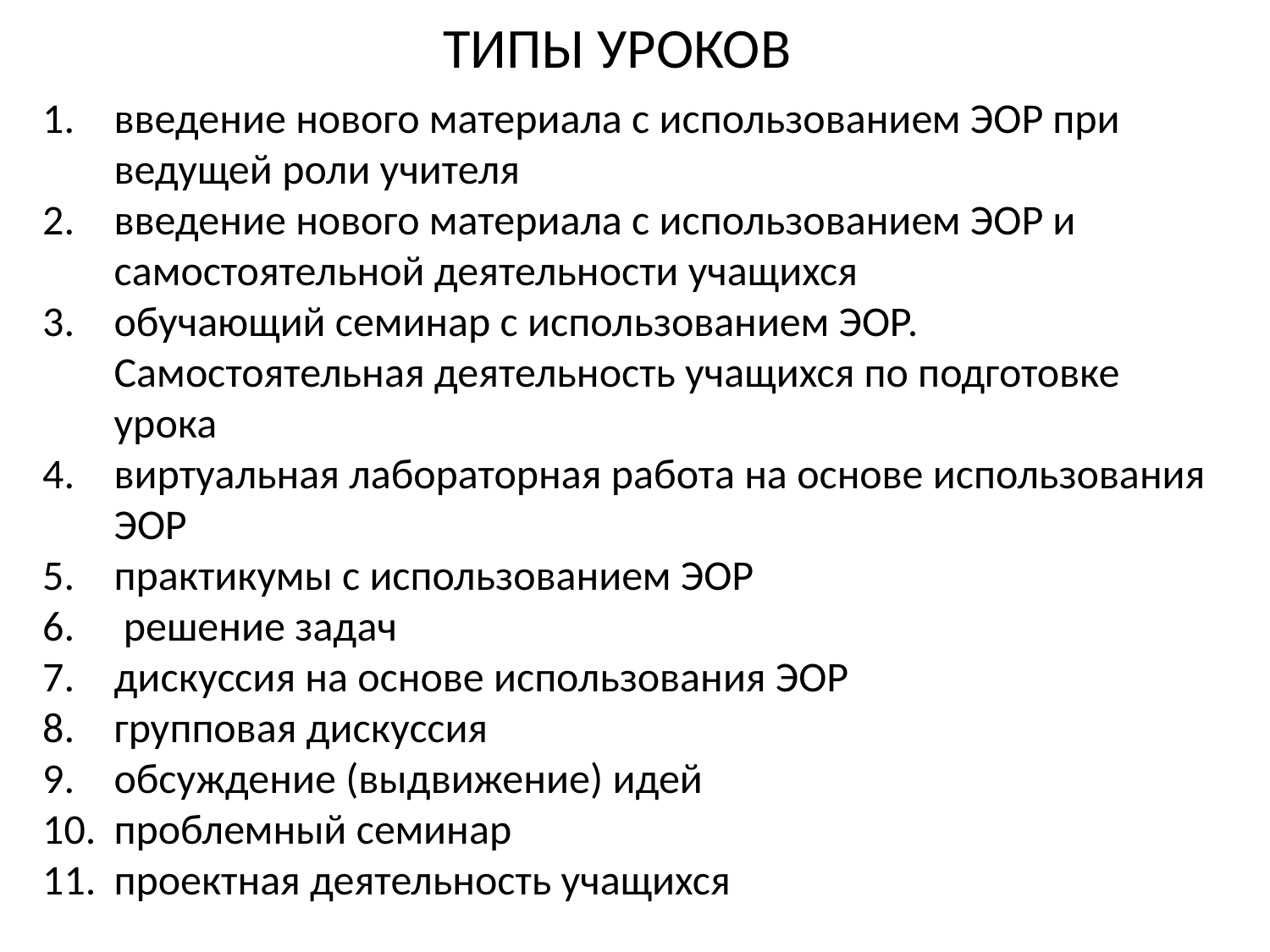

# ТИПЫ УРОКОВ
введение нового материала с использованием ЭОР при ведущей роли учителя
введение нового материала с использованием ЭОР и самостоятельной деятельности учащихся
обучающий семинар с использованием ЭОР. Самостоятельная деятельность учащихся по подготовке урока
виртуальная лабораторная работа на основе использования ЭОР
практикумы с использованием ЭОР
 решение задач
дискуссия на основе использования ЭОР
групповая дискуссия
обсуждение (выдвижение) идей
проблемный семинар
проектная деятельность учащихся